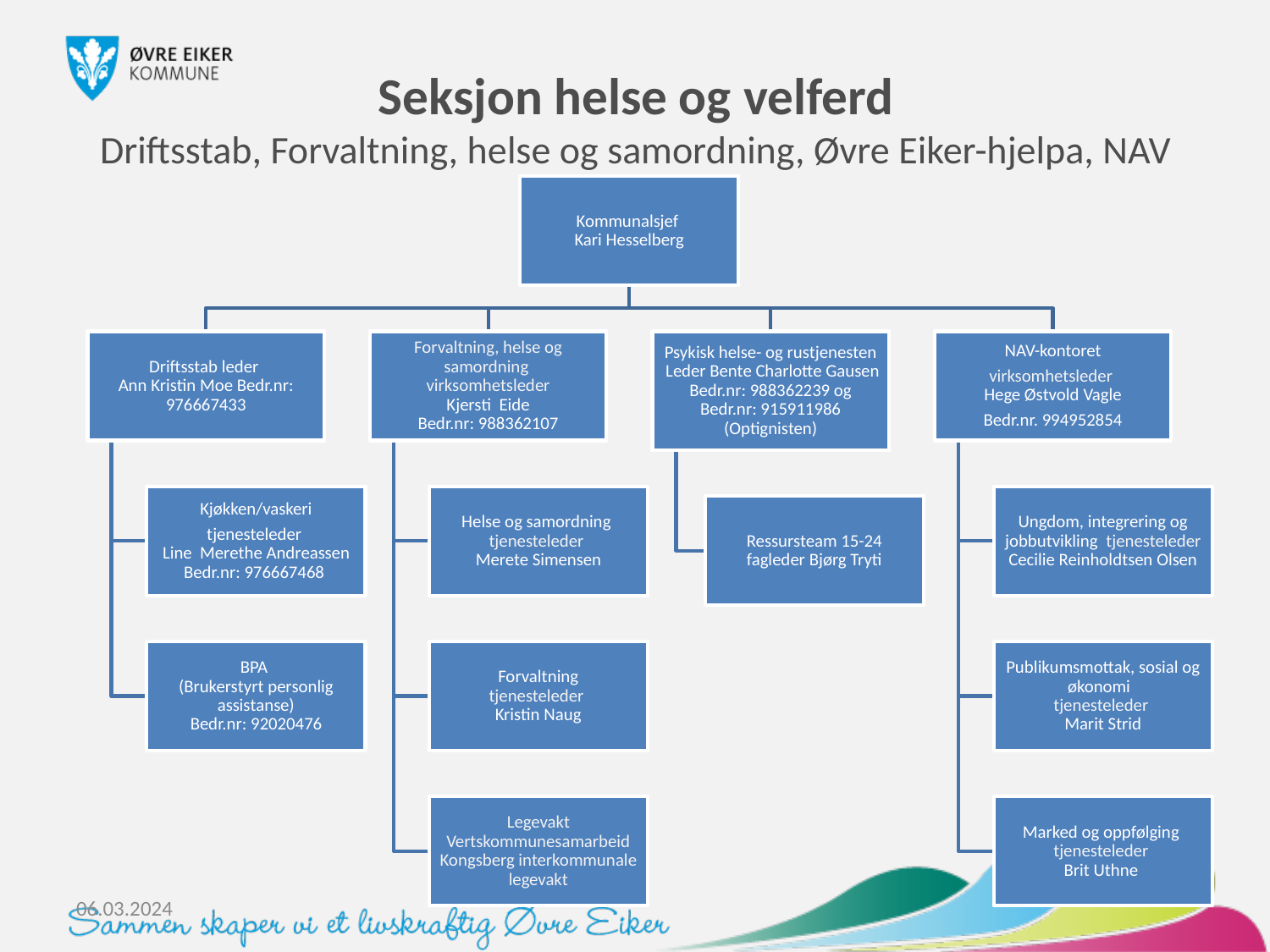

# Seksjon helse og velferd Driftsstab, Forvaltning, helse og samordning, Øvre Eiker-hjelpa, NAV
Kommunalsjef
Kari Hesselberg
Driftsstab leder
Ann Kristin Moe Bedr.nr: 976667433
Kjøkken/vaskeri
tjenesteleder
Line  Merethe Andreassen
Bedr.nr: 976667468
BPA
(Brukerstyrt personlig assistanse)
Bedr.nr: 92020476
Forvaltning, helse og samordning
virksomhetsleder
Kjersti  Eide
Bedr.nr: 988362107
Helse og samordning  tjenesteleder
Merete Simensen
Forvaltning
tjenesteleder
Kristin Naug
Legevakt
Vertskommunesamarbeid Kongsberg interkommunale legevakt
Psykisk helse- og rustjenesten
 Leder Bente Charlotte Gausen
Bedr.nr: 988362239 og
Bedr.nr: 915911986 (Optignisten)
Ressursteam 15-24
fagleder Bjørg Tryti
NAV-kontoret
virksomhetsleder
Hege Østvold Vagle
Bedr.nr. 994952854
Ungdom, integrering og jobbutvikling  tjenesteleder Cecilie Reinholdtsen Olsen
Publikumsmottak, sosial og økonomi
tjenesteleder
Marit Strid
Marked og oppfølging
tjenesteleder
Brit Uthne
06.03.2024